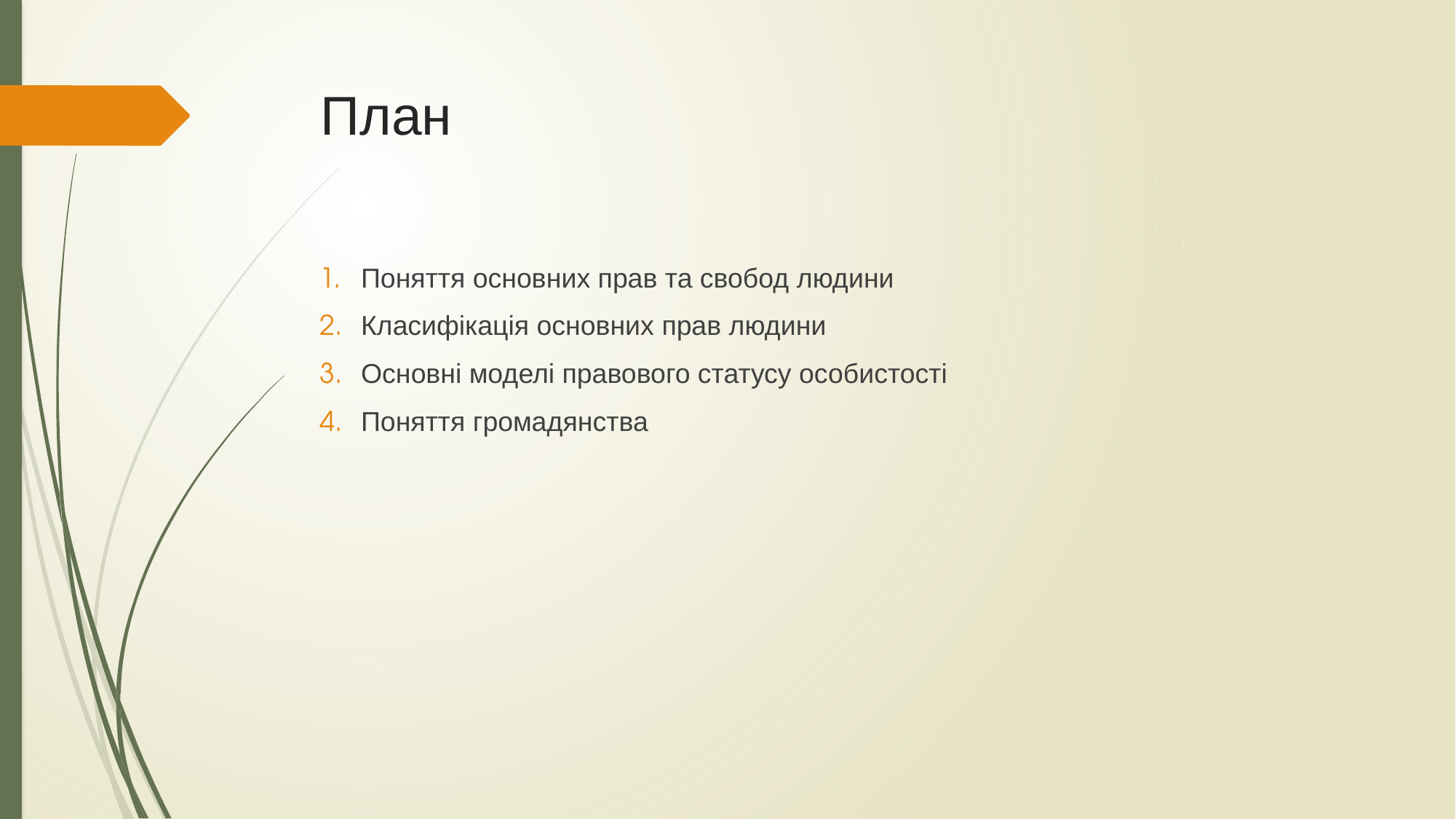

# План
Поняття основних прав та свобод людини
Класифікація основних прав людини
Основні моделі правового статусу особистості
Поняття громадянства